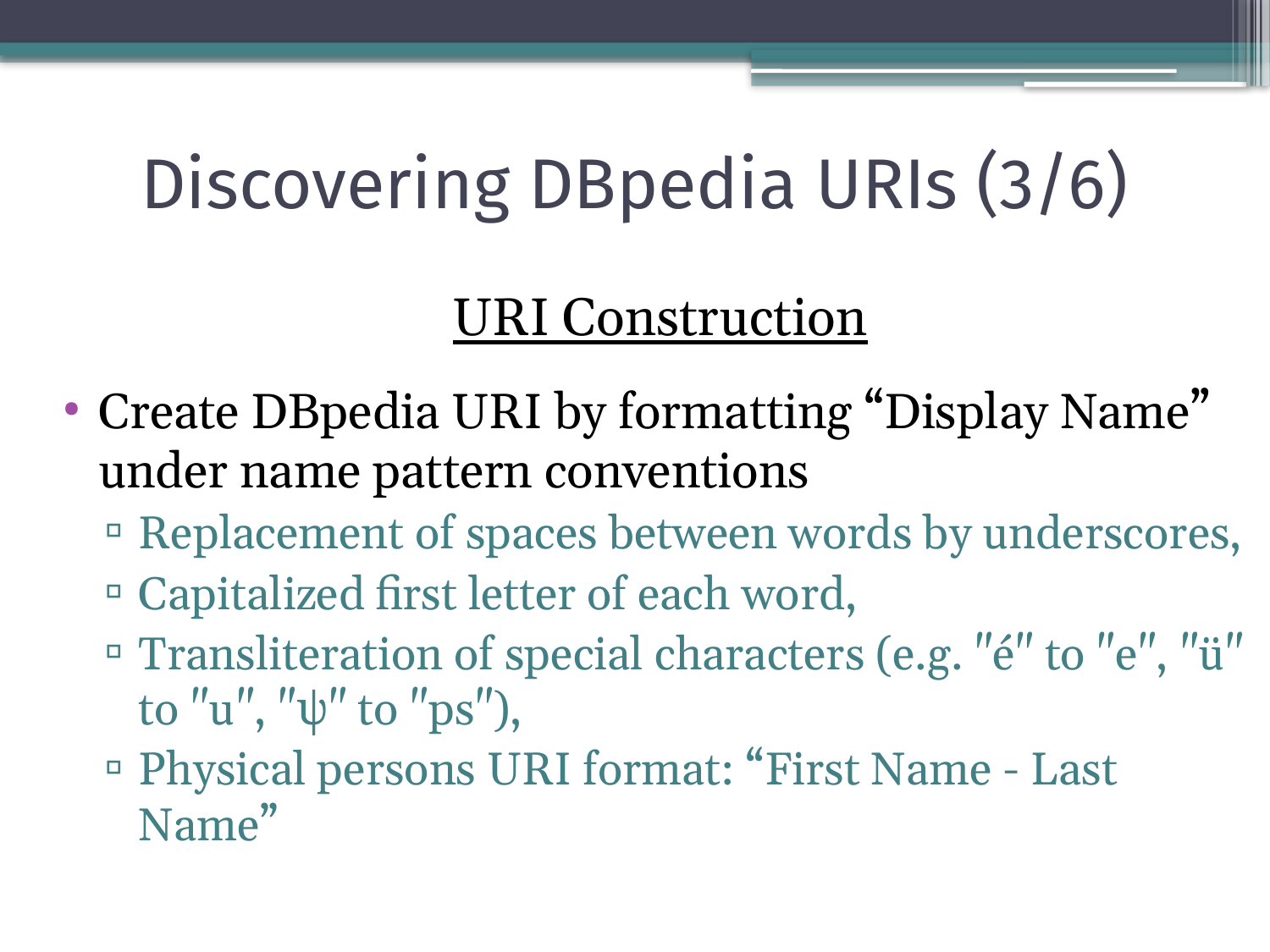

# Discovering DBpedia URIs (3/6)
URI Construction

Create DBpedia URI by formatting “Display Name” under name pattern conventions
Replacement of spaces between words by underscores,
Capitalized first letter of each word,
Transliteration of special characters (e.g. "é" to "e", "ü" to "u", "ψ" to "ps"),
Physical persons URI format: “First Name - Last Name”